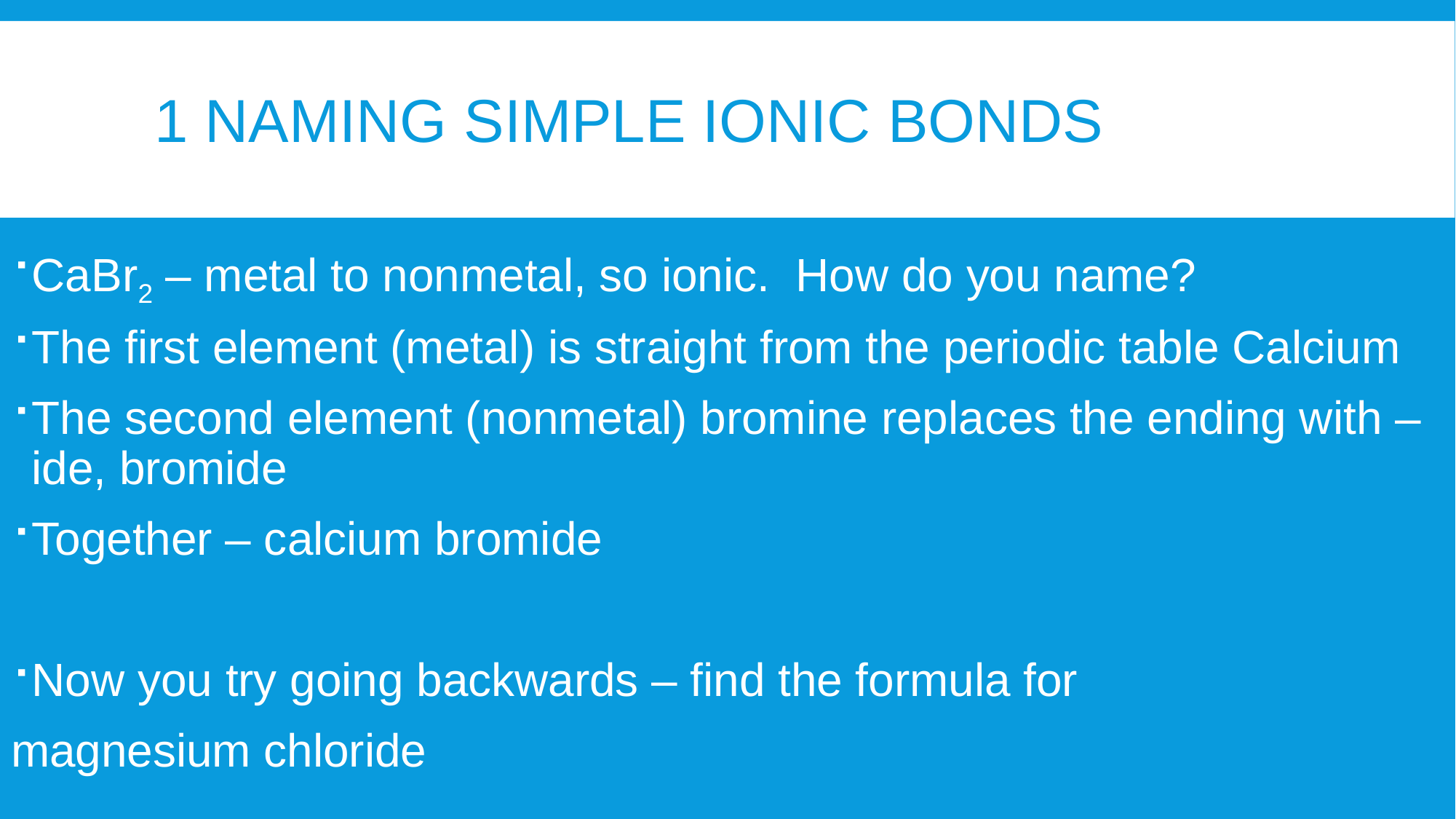

# 1 Naming simple Ionic Bonds
CaBr2 – metal to nonmetal, so ionic.  How do you name?
The first element (metal) is straight from the periodic table Calcium
The second element (nonmetal) bromine replaces the ending with –ide, bromide
Together – calcium bromide

Now you try going backwards – find the formula for
magnesium chloride